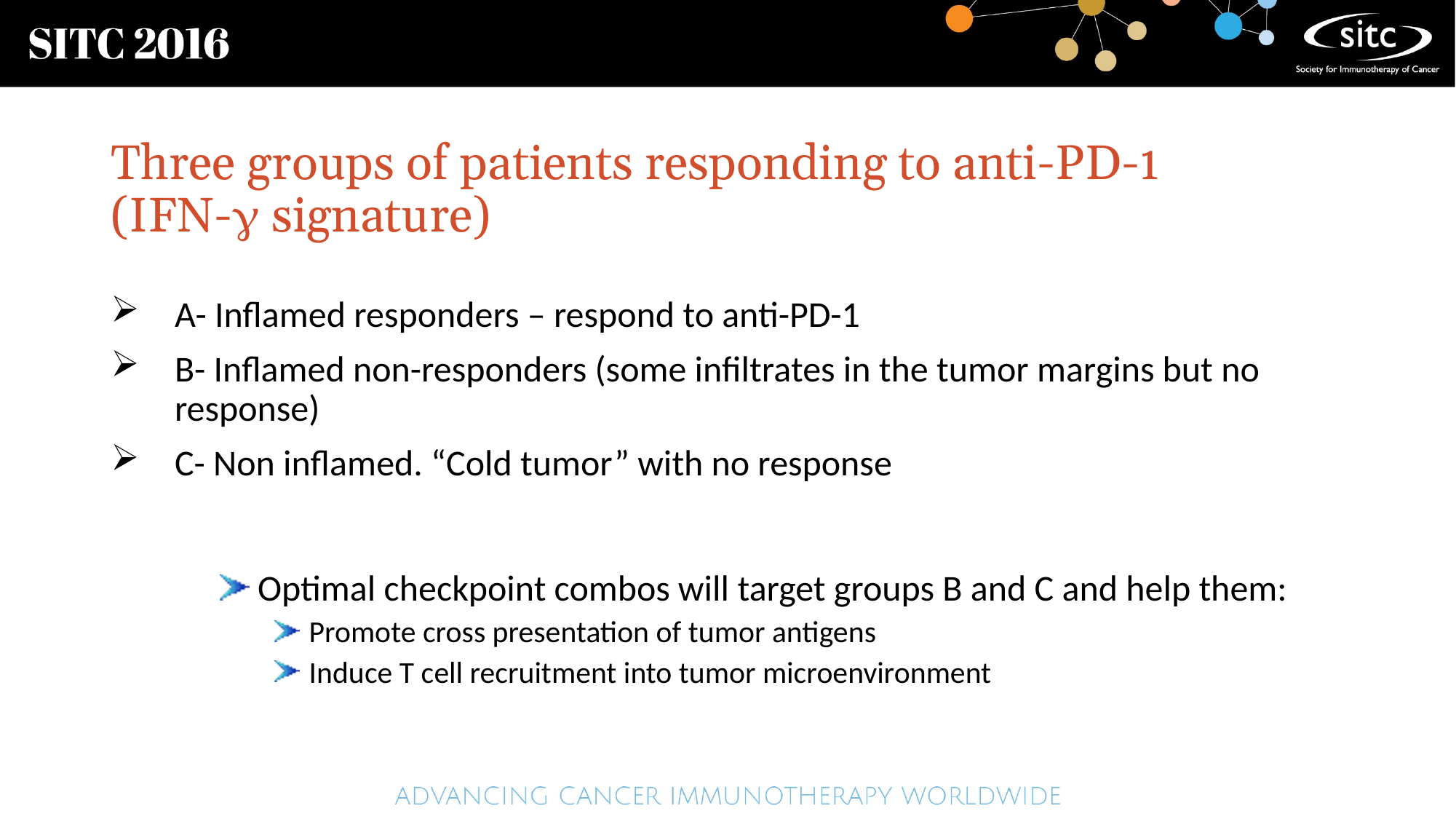

# Three groups of patients responding to anti-PD-1 (IFN-γ signature)
A- Inflamed responders – respond to anti-PD-1
B- Inflamed non-responders (some infiltrates in the tumor margins but no response)
C- Non inflamed. “Cold tumor” with no response
 Optimal checkpoint combos will target groups B and C and help them:
 Promote cross presentation of tumor antigens
 Induce T cell recruitment into tumor microenvironment